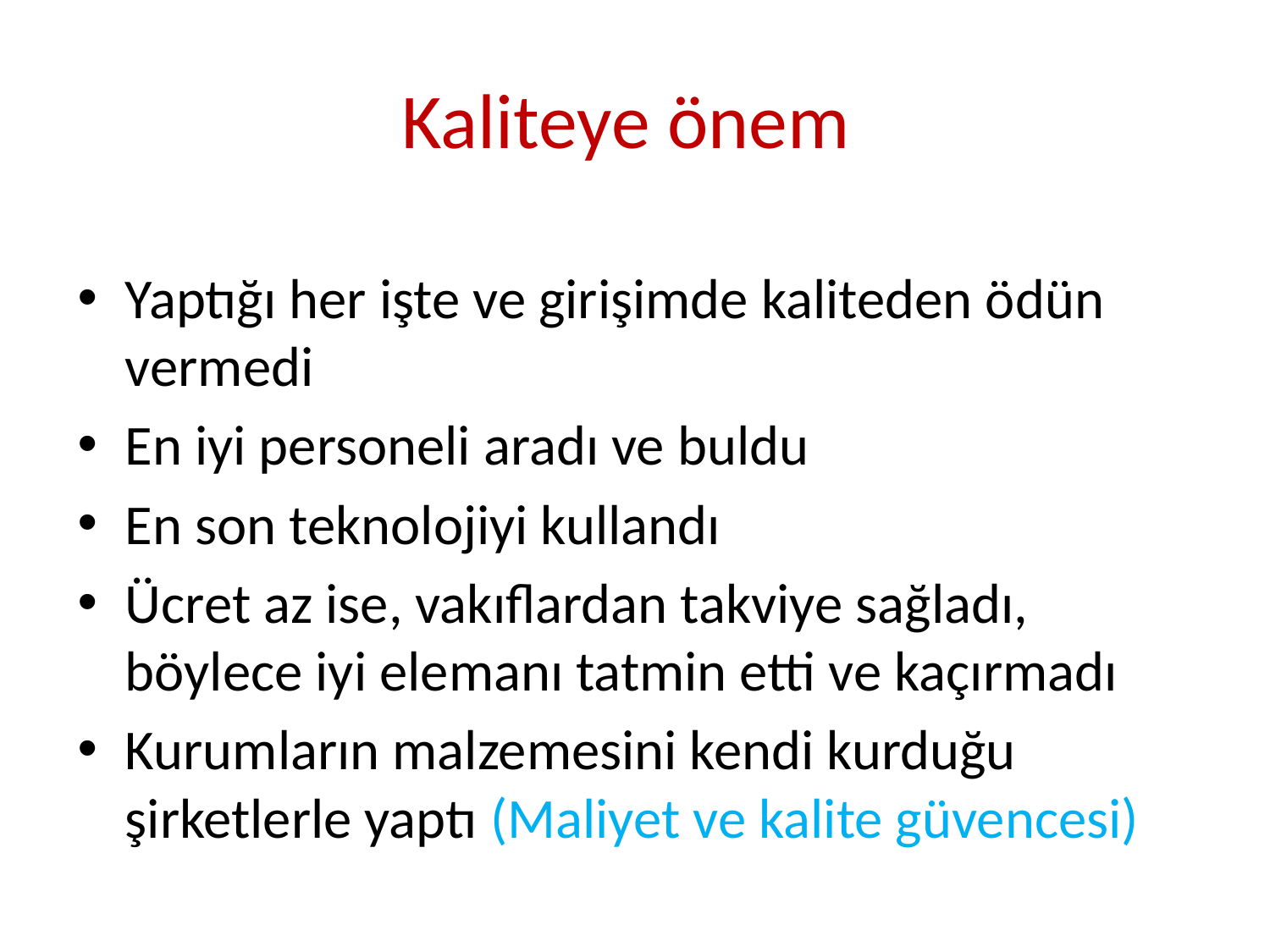

# Kaliteye önem
Yaptığı her işte ve girişimde kaliteden ödün vermedi
En iyi personeli aradı ve buldu
En son teknolojiyi kullandı
Ücret az ise, vakıflardan takviye sağladı, böylece iyi elemanı tatmin etti ve kaçırmadı
Kurumların malzemesini kendi kurduğu şirketlerle yaptı (Maliyet ve kalite güvencesi)